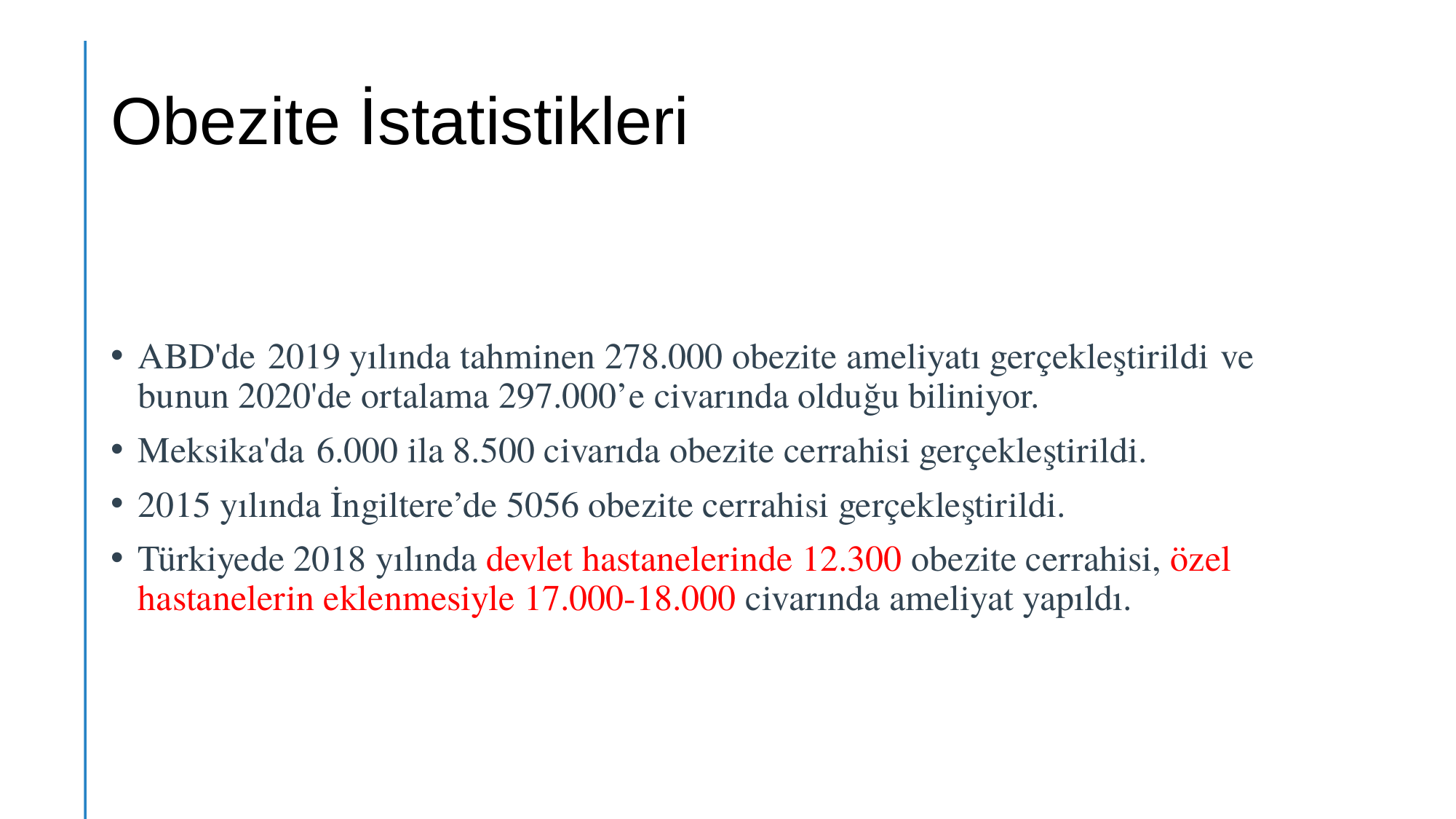

# Obezite İstatistikleri
ABD'de 2019 yılında tahminen 278.000 obezite ameliyatı gerçekleştirildi ve bunun 2020'de ortalama 297.000’e civarında olduğu biliniyor.
Meksika'da 6.000 ila 8.500 civarıda obezite cerrahisi gerçekleştirildi.
2015 yılında İngiltere’de 5056 obezite cerrahisi gerçekleştirildi.
Türkiyede 2018 yılında devlet hastanelerinde 12.300 obezite cerrahisi, özel hastanelerin eklenmesiyle 17.000-18.000 civarında ameliyat yapıldı.